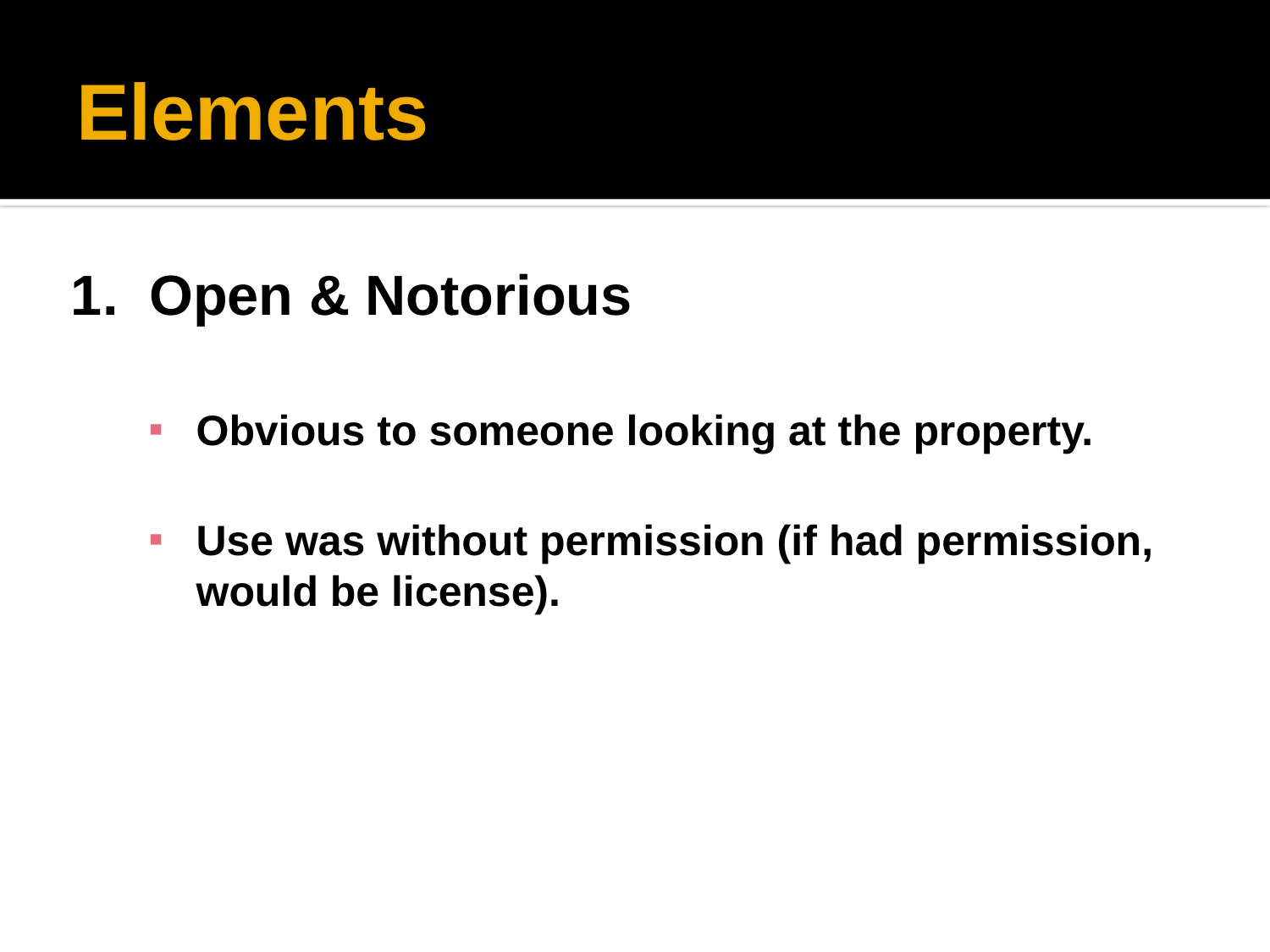

# Elements
1.  Open & Notorious

Obvious to someone looking at the property.
Use was without permission (if had permission, would be license).